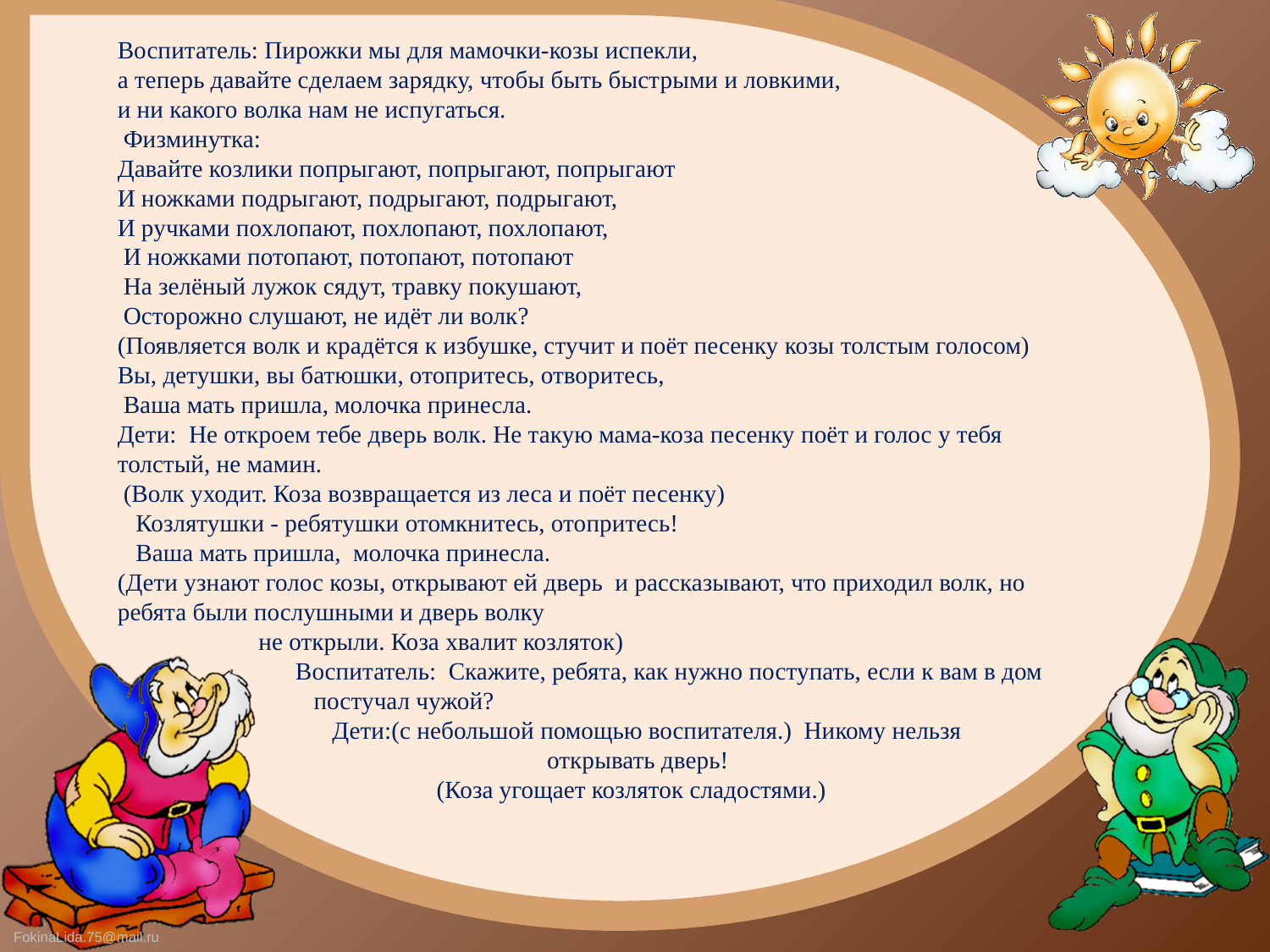

Воспитатель: Пирожки мы для мамочки-козы испекли,
а теперь давайте сделаем зарядку, чтобы быть быстрыми и ловкими,
и ни какого волка нам не испугаться.
 Физминутка:
Давайте козлики попрыгают, попрыгают, попрыгают
И ножками подрыгают, подрыгают, подрыгают,
И ручками похлопают, похлопают, похлопают,
 И ножками потопают, потопают, потопают
 На зелёный лужок сядут, травку покушают,
 Осторожно слушают, не идёт ли волк?
(Появляется волк и крадётся к избушке, стучит и поёт песенку козы толстым голосом)
Вы, детушки, вы батюшки, отопритесь, отворитесь,
 Ваша мать пришла, молочка принесла.
Дети:  Не откроем тебе дверь волк. Не такую мама-коза песенку поёт и голос у тебя толстый, не мамин.
 (Волк уходит. Коза возвращается из леса и поёт песенку)
   Козлятушки - ребятушки отомкнитесь, отопритесь!
   Ваша мать пришла,  молочка принесла.
(Дети узнают голос козы, открывают ей дверь  и рассказывают, что приходил волк, но    ребята были послушными и дверь волку
                       не открыли. Коза хвалит козляток)
                             Воспитатель:  Скажите, ребята, как нужно поступать, если к вам в дом
                                постучал чужой?
                                   Дети:(с небольшой помощью воспитателя.)  Никому нельзя
                                                                      открывать дверь!
                                                    (Коза угощает козляток сладостями.)